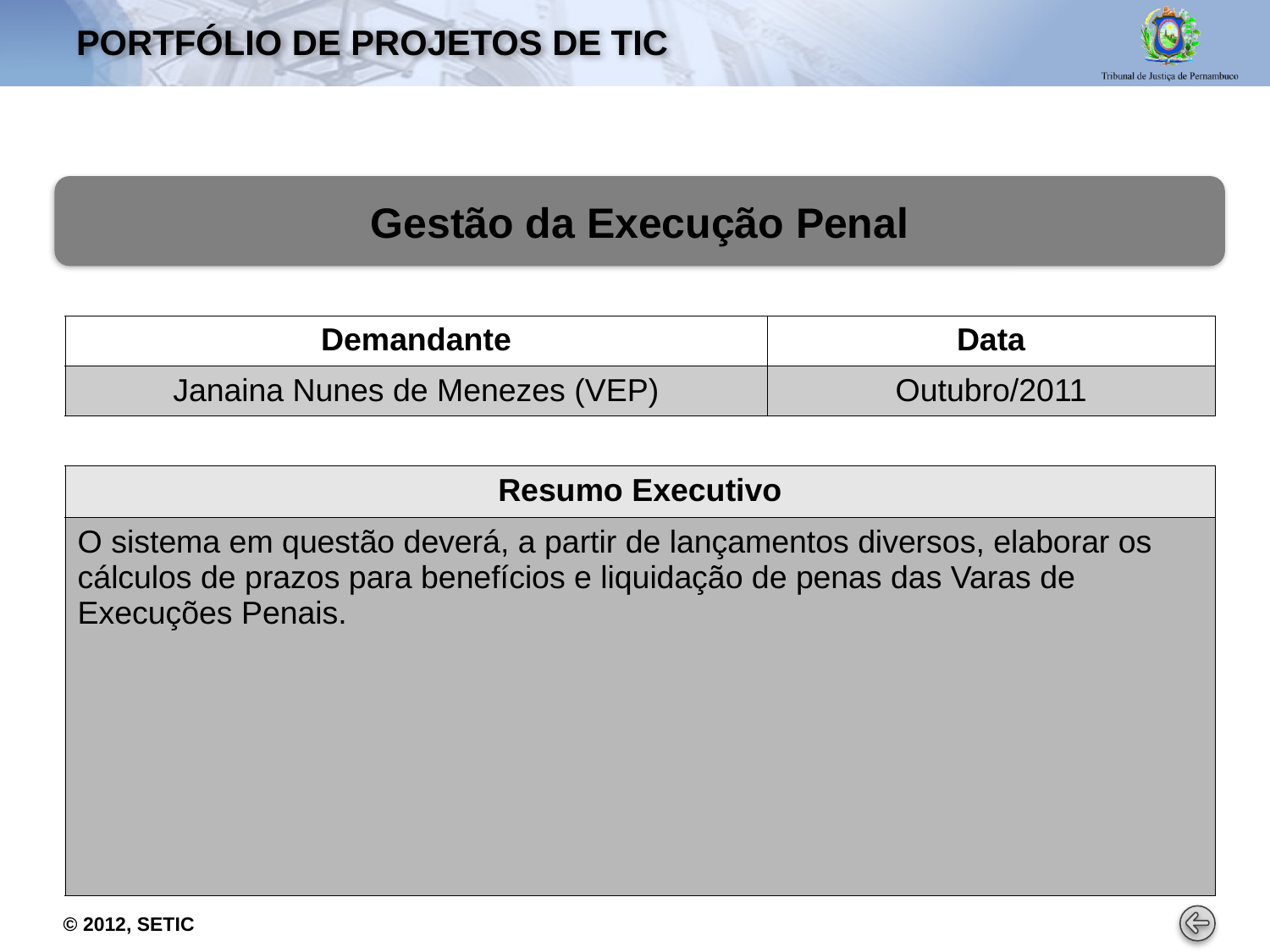

# PORTFÓLIO DE PROJETOS De tic
Gestão da Execução Penal
| Demandante | Data |
| --- | --- |
| Janaina Nunes de Menezes (VEP) | Outubro/2011 |

| Resumo Executivo |
| --- |
| O sistema em questão deverá, a partir de lançamentos diversos, elaborar os cálculos de prazos para benefícios e liquidação de penas das Varas de Execuções Penais. |